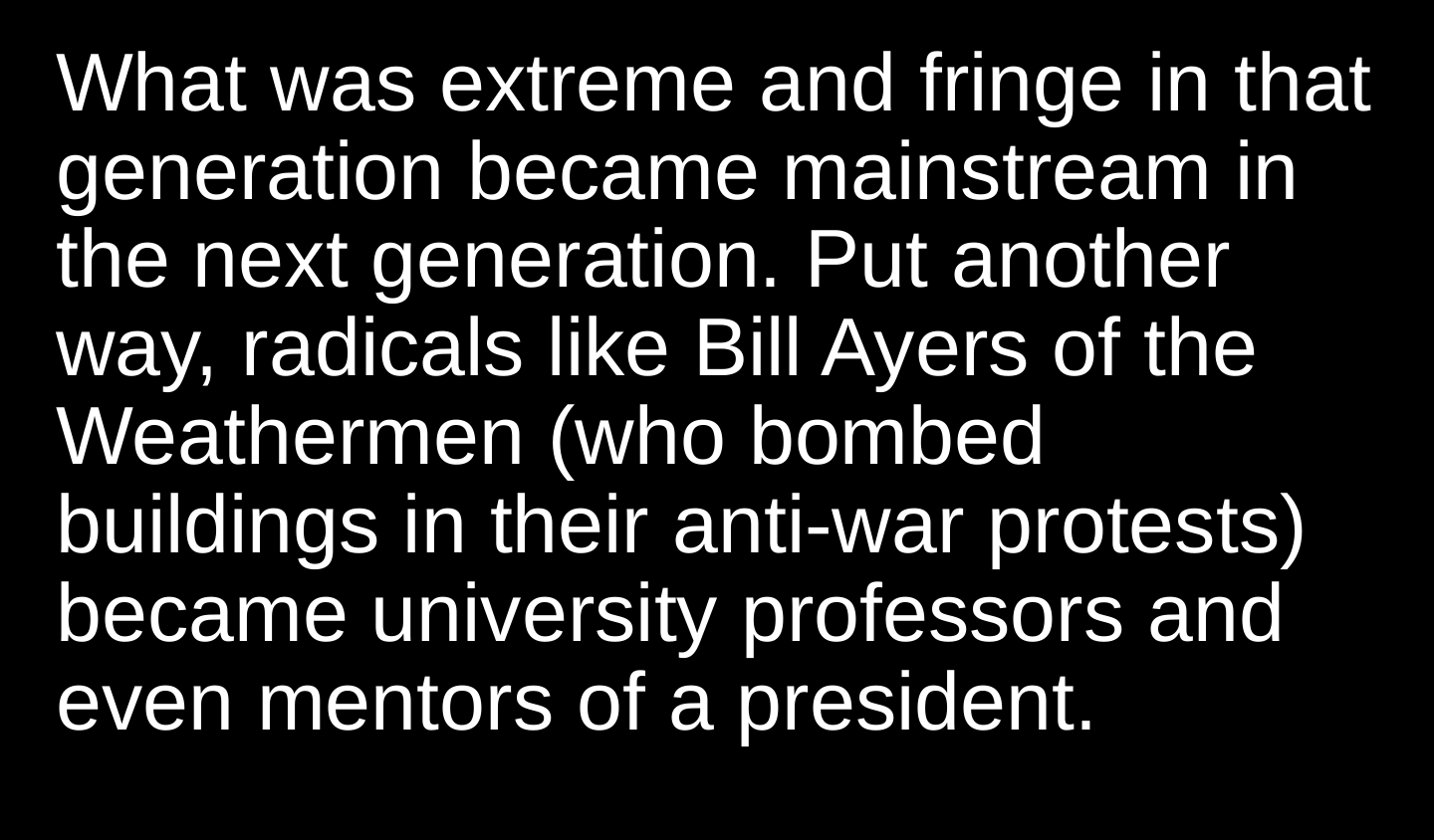

What was extreme and fringe in that generation became mainstream in the next generation. Put another way, radicals like Bill Ayers of the Weathermen (who bombed buildings in their anti-war protests) became university professors and even mentors of a president.